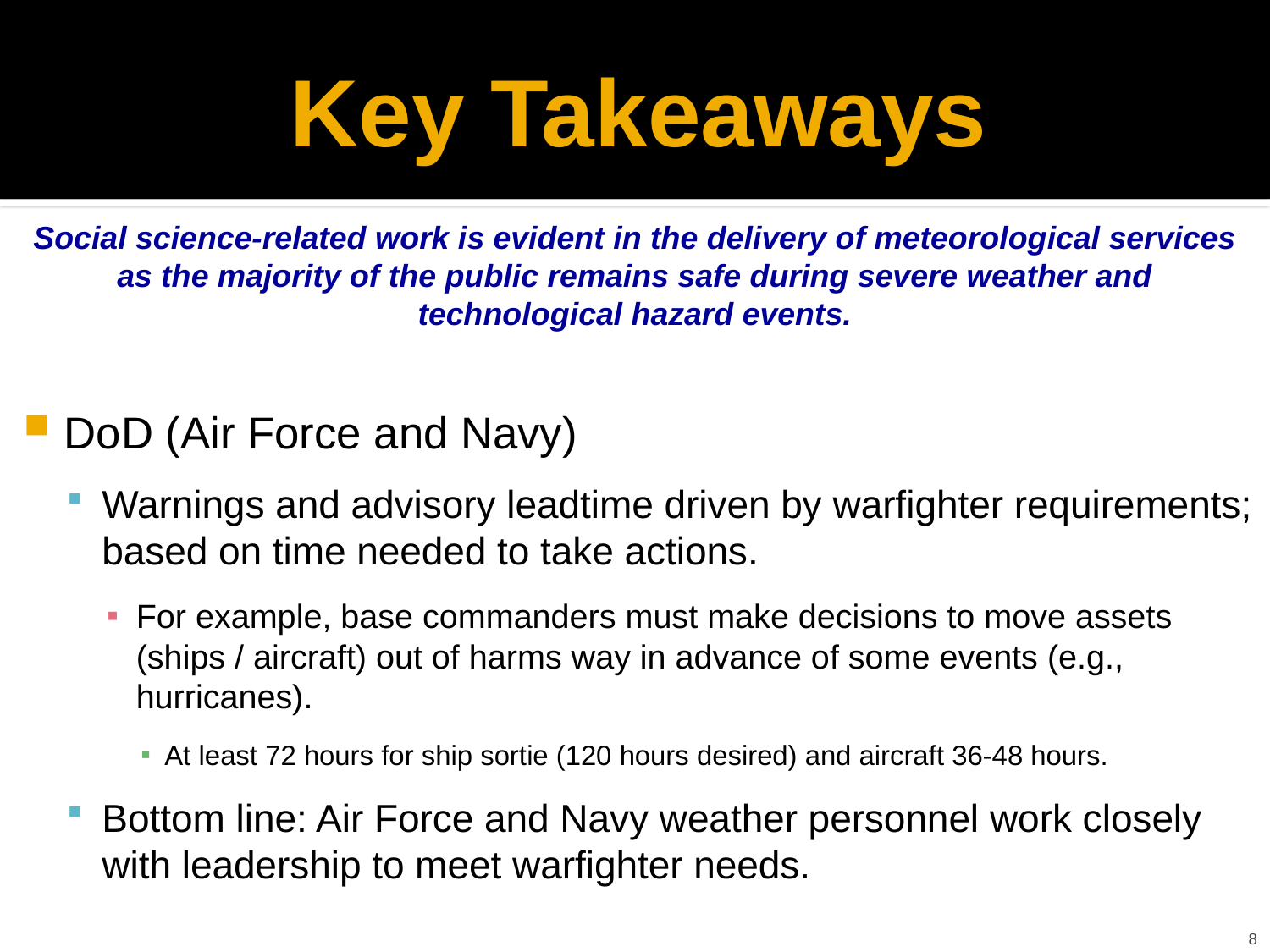

# Key Takeaways
Social science-related work is evident in the delivery of meteorological services as the majority of the public remains safe during severe weather and technological hazard events.
DoD (Air Force and Navy)
Warnings and advisory leadtime driven by warfighter requirements; based on time needed to take actions.
For example, base commanders must make decisions to move assets (ships / aircraft) out of harms way in advance of some events (e.g., hurricanes).
At least 72 hours for ship sortie (120 hours desired) and aircraft 36-48 hours.
Bottom line: Air Force and Navy weather personnel work closely with leadership to meet warfighter needs.

8